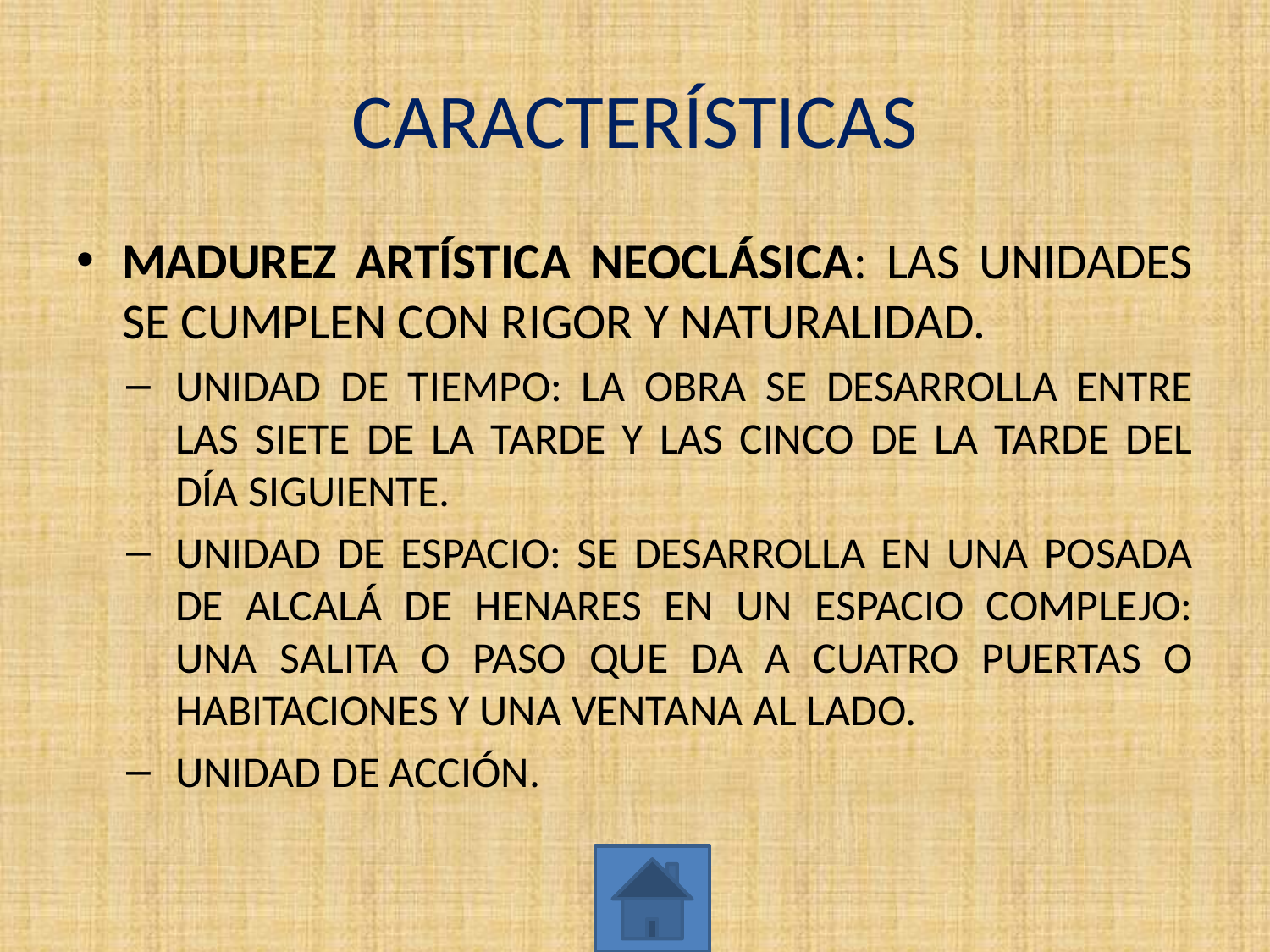

# CARACTERÍSTICAS
MADUREZ ARTÍSTICA NEOCLÁSICA: LAS UNIDADES SE CUMPLEN CON RIGOR Y NATURALIDAD.
UNIDAD DE TIEMPO: LA OBRA SE DESARROLLA ENTRE LAS SIETE DE LA TARDE Y LAS CINCO DE LA TARDE DEL DÍA SIGUIENTE.
UNIDAD DE ESPACIO: SE DESARROLLA EN UNA POSADA DE ALCALÁ DE HENARES EN UN ESPACIO COMPLEJO: UNA SALITA O PASO QUE DA A CUATRO PUERTAS O HABITACIONES Y UNA VENTANA AL LADO.
UNIDAD DE ACCIÓN.